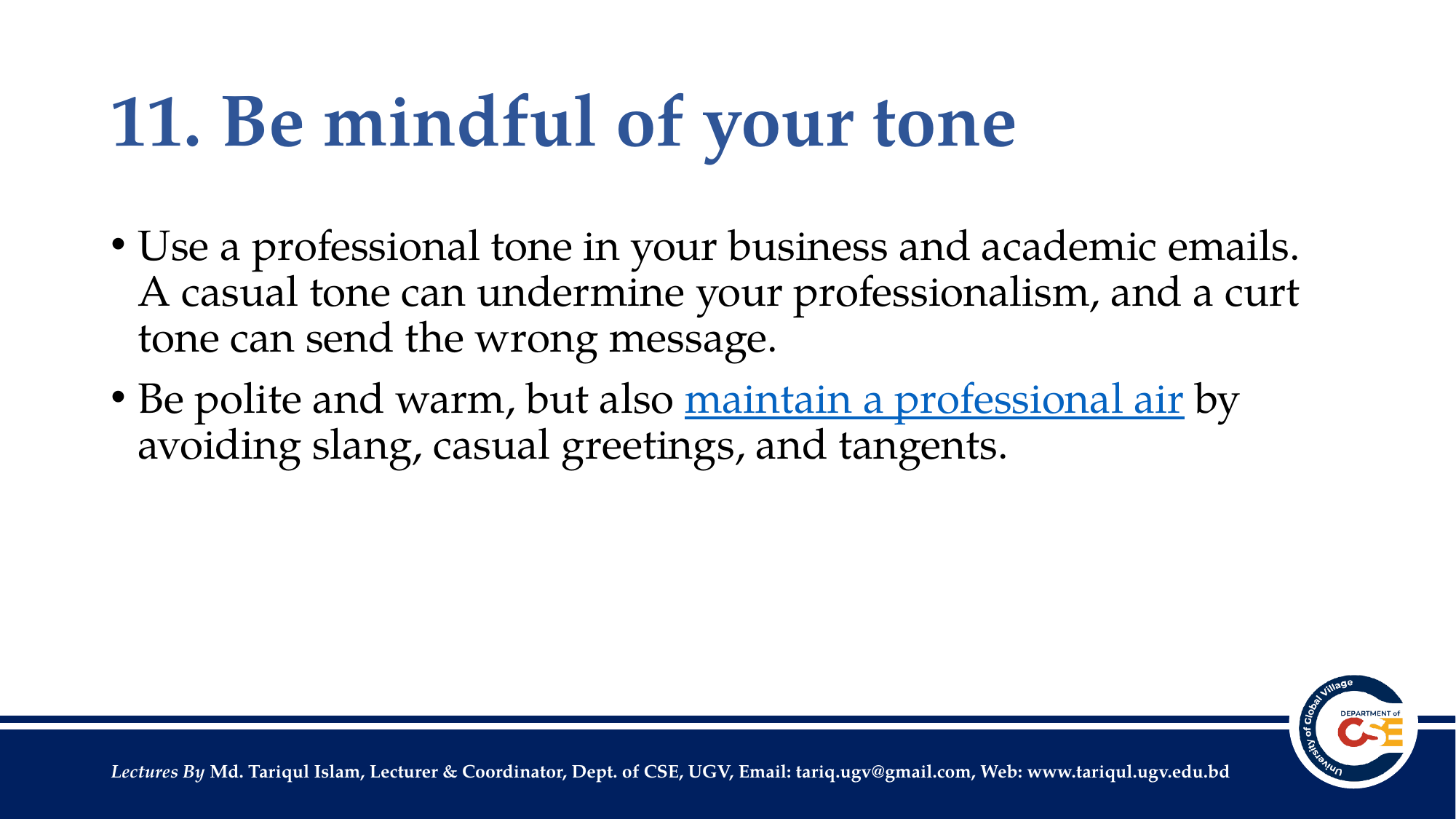

# 11. Be mindful of your tone
Use a professional tone in your business and academic emails. A casual tone can undermine your professionalism, and a curt tone can send the wrong message.
Be polite and warm, but also maintain a professional air by avoiding slang, casual greetings, and tangents.